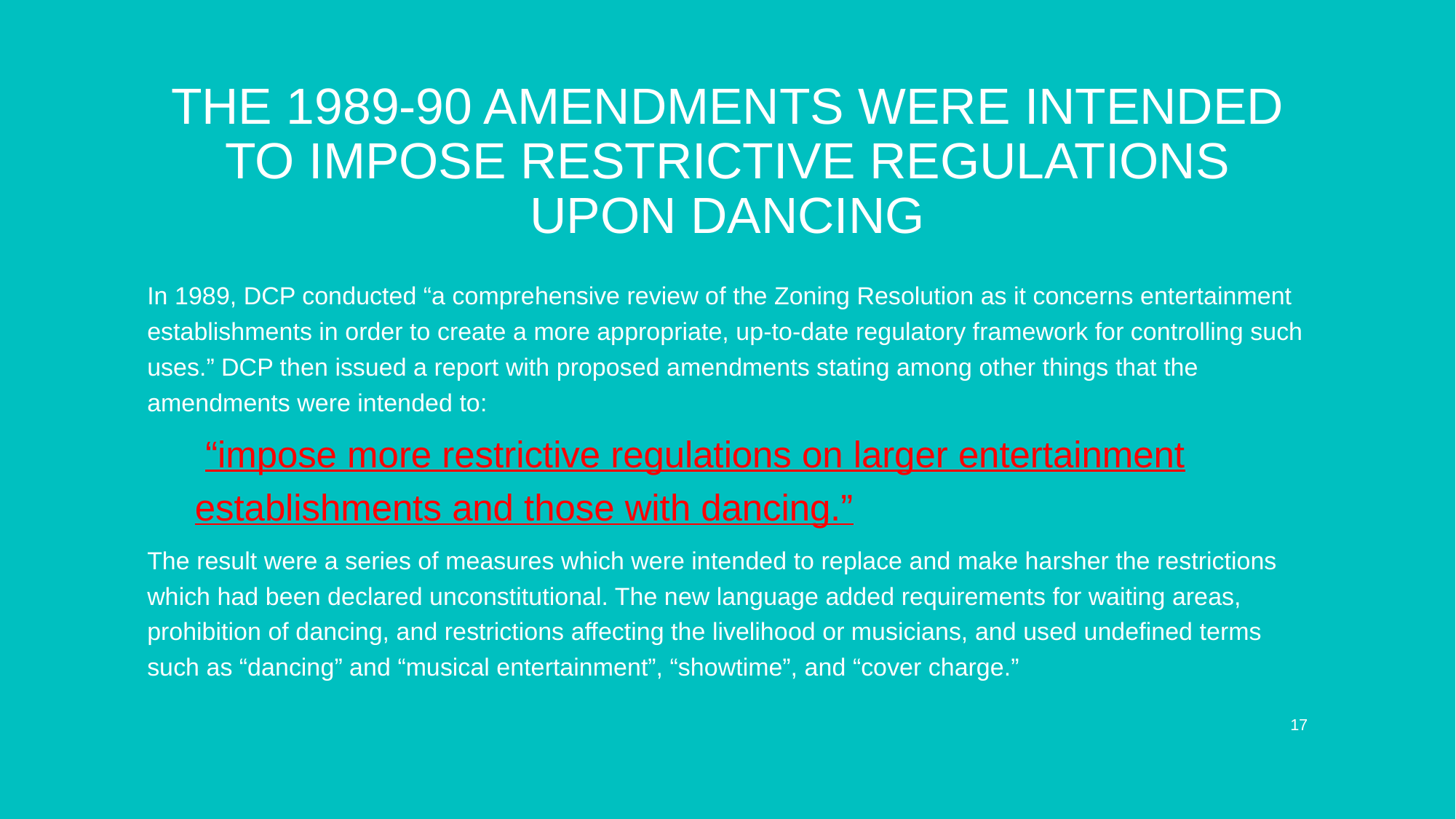

# The 1989-90 Amendments were intended to impose restrictive regulations upon dancing
In 1989, DCP conducted “a comprehensive review of the Zoning Resolution as it concerns entertainment establishments in order to create a more appropriate, up-to-date regulatory framework for controlling such uses.” DCP then issued a report with proposed amendments stating among other things that the amendments were intended to:
 “impose more restrictive regulations on larger entertainment establishments and those with dancing.”
The result were a series of measures which were intended to replace and make harsher the restrictions which had been declared unconstitutional. The new language added requirements for waiting areas, prohibition of dancing, and restrictions affecting the livelihood or musicians, and used undefined terms such as “dancing” and “musical entertainment”, “showtime”, and “cover charge.”
17